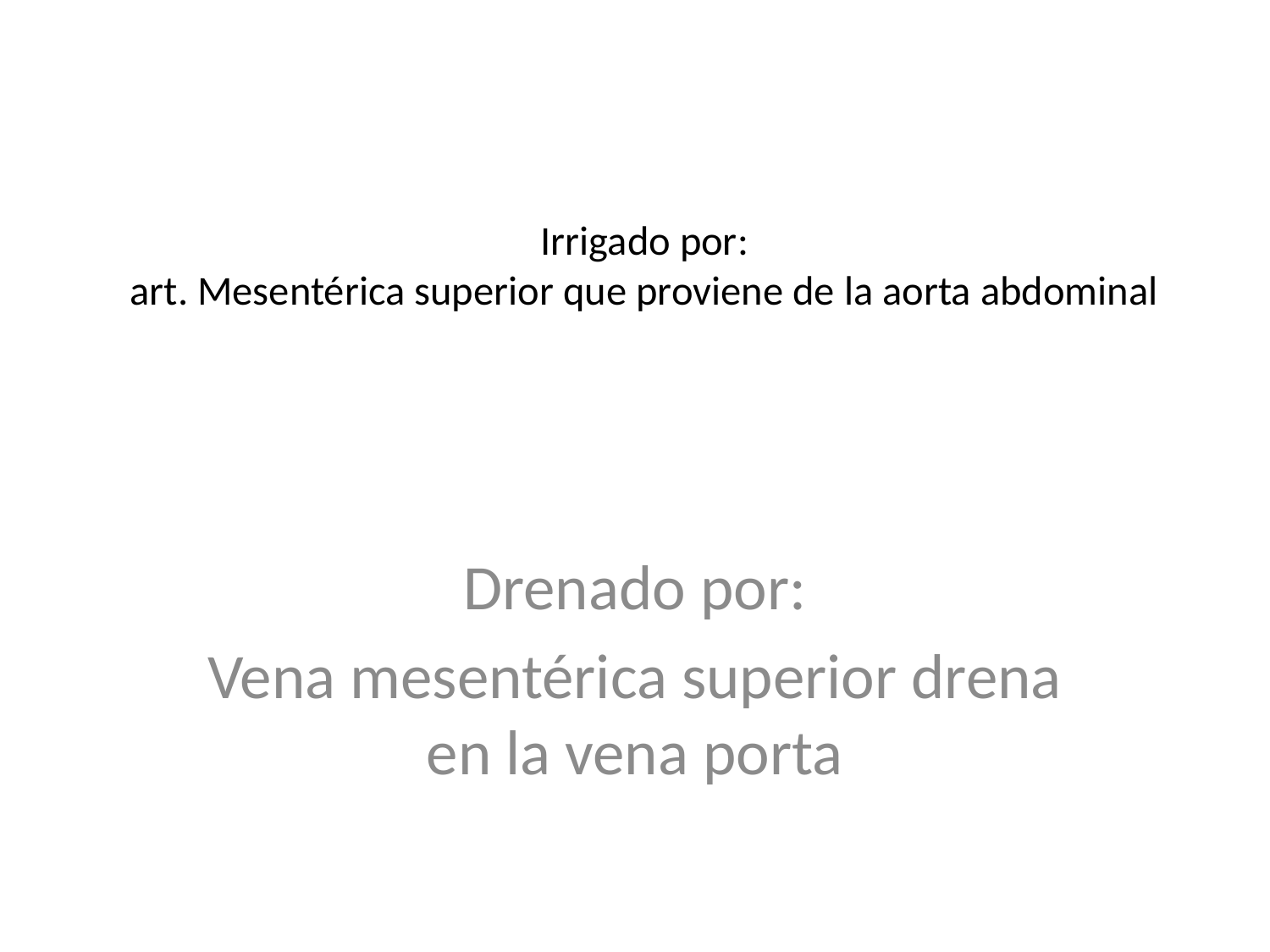

# Irrigado por: art. Mesentérica superior que proviene de la aorta abdominal
Drenado por:
Vena mesentérica superior drena en la vena porta